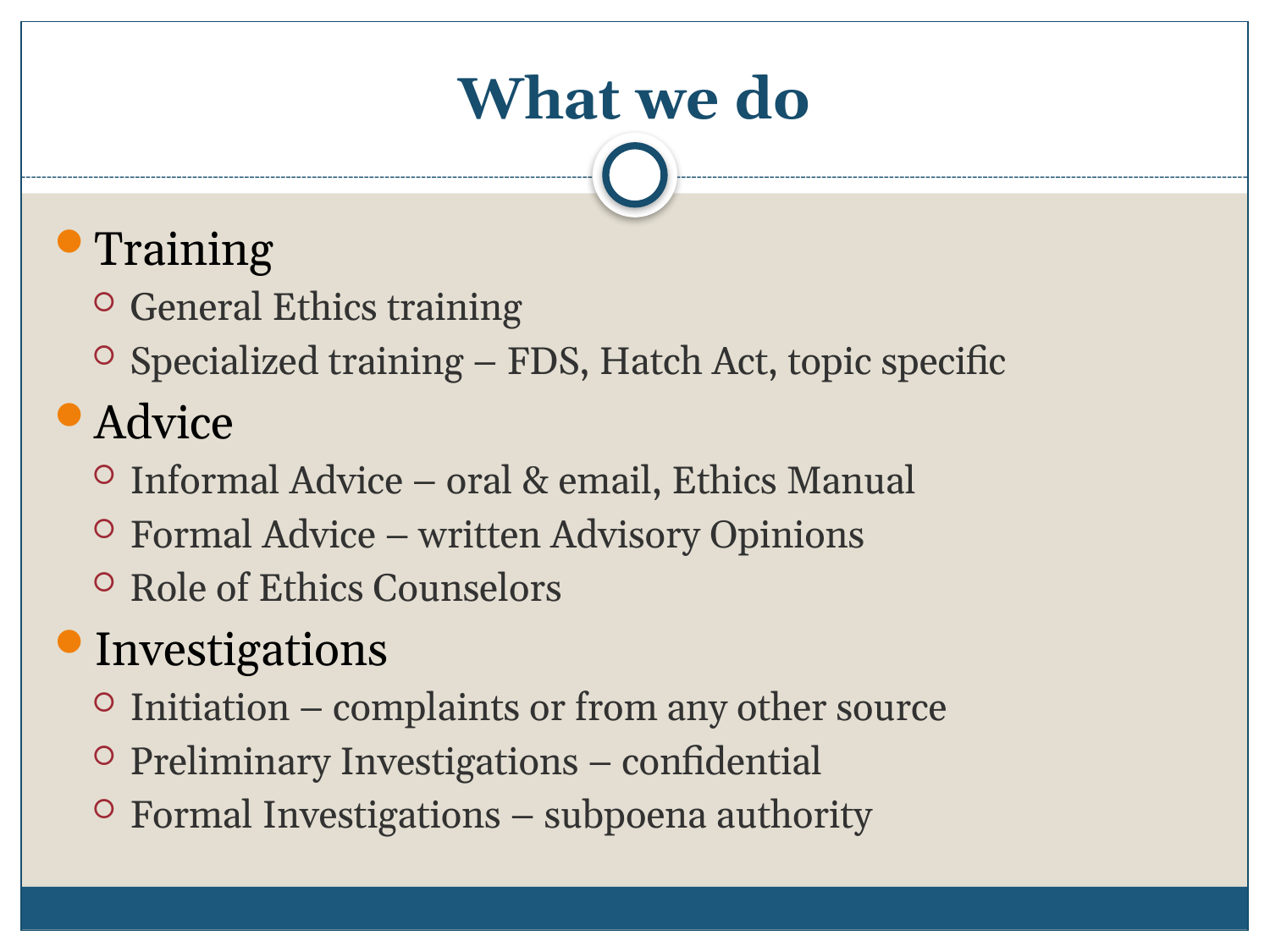

# What we do
Training
General Ethics training
Specialized training – FDS, Hatch Act, topic specific
Advice
Informal Advice – oral & email, Ethics Manual
Formal Advice – written Advisory Opinions
Role of Ethics Counselors
Investigations
Initiation – complaints or from any other source
Preliminary Investigations – confidential
Formal Investigations – subpoena authority